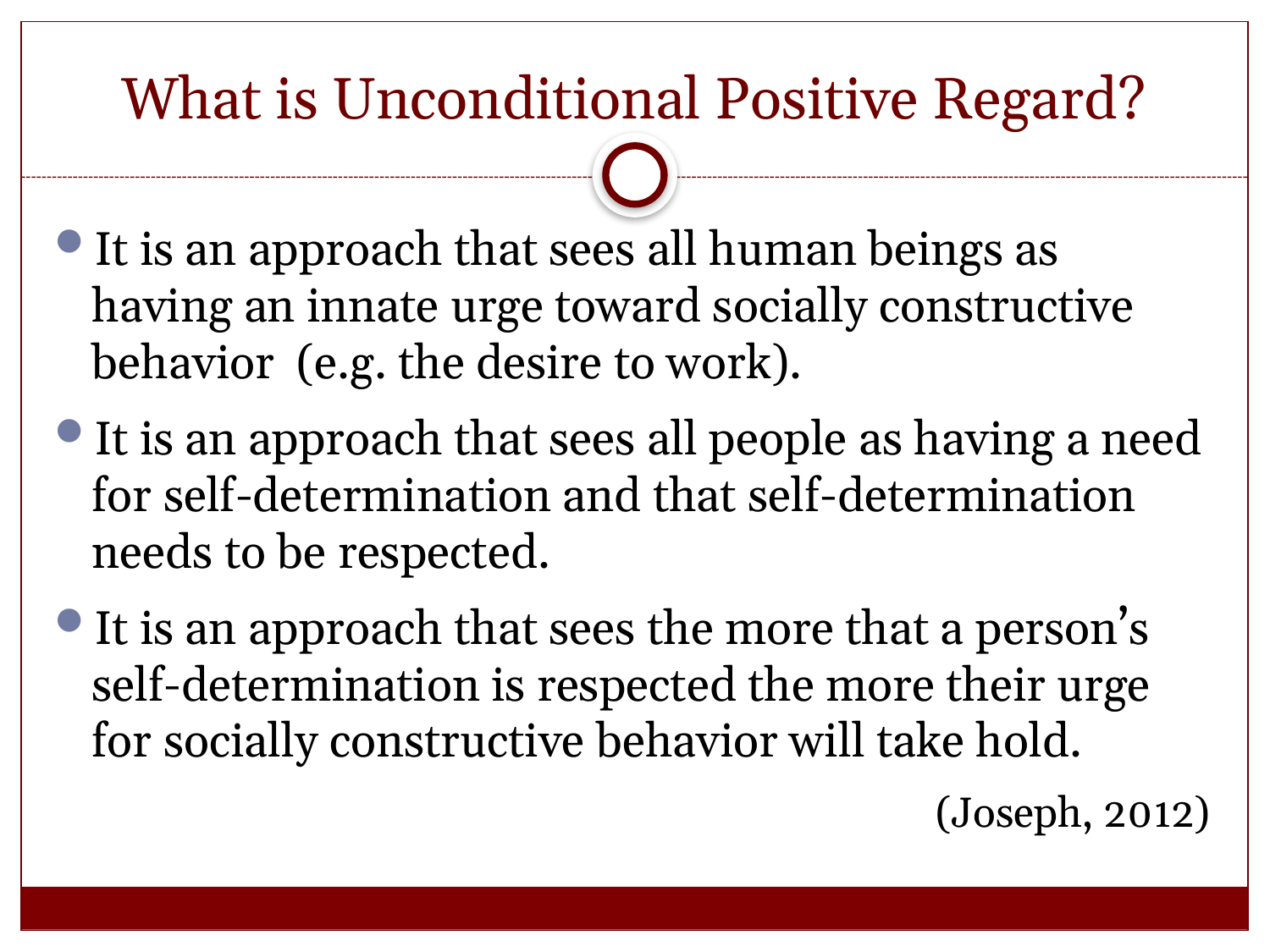

# What is Unconditional Positive Regard?
It is an approach that sees all human beings as having an innate urge toward socially constructive behavior  (e.g. the desire to work).
It is an approach that sees all people as having a need for self-determination and that self-determination needs to be respected.
It is an approach that sees the more that a person’s self-determination is respected the more their urge for socially constructive behavior will take hold.
(Joseph, 2012)